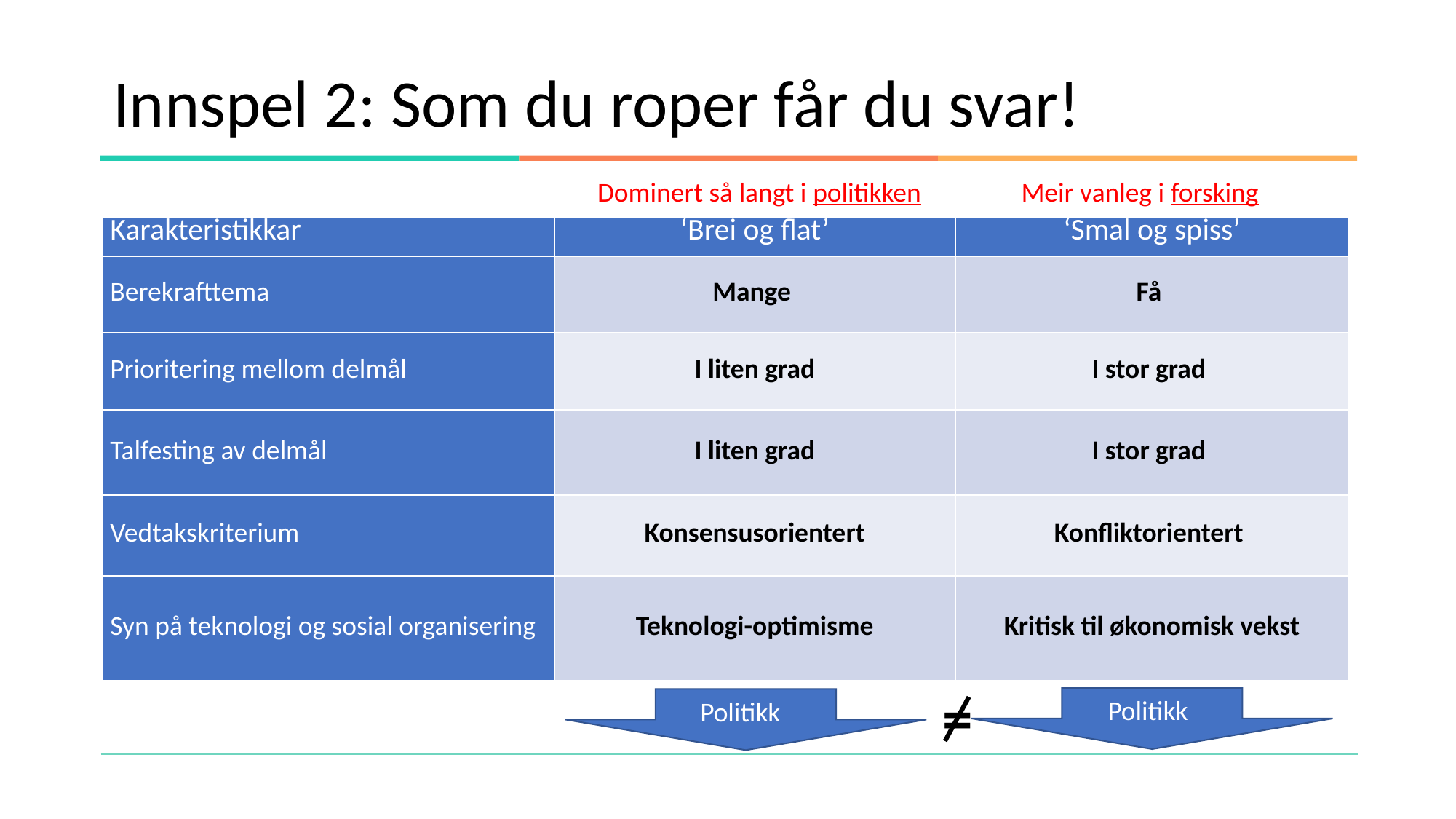

# Innspel 2: Som du roper får du svar!
Dominert så langt i politikken
Meir vanleg i forsking
| Karakteristikkar | ‘Brei og flat’ | ‘Smal og spiss’ |
| --- | --- | --- |
| Berekrafttema | Mange | Få |
| Prioritering mellom delmål | I liten grad | I stor grad |
| Talfesting av delmål | I liten grad | I stor grad |
| Vedtakskriterium | Konsensusorientert | Konfliktorientert |
| Syn på teknologi og sosial organisering | Teknologi-optimisme | Kritisk til økonomisk vekst |

=

Politikk

Politikk